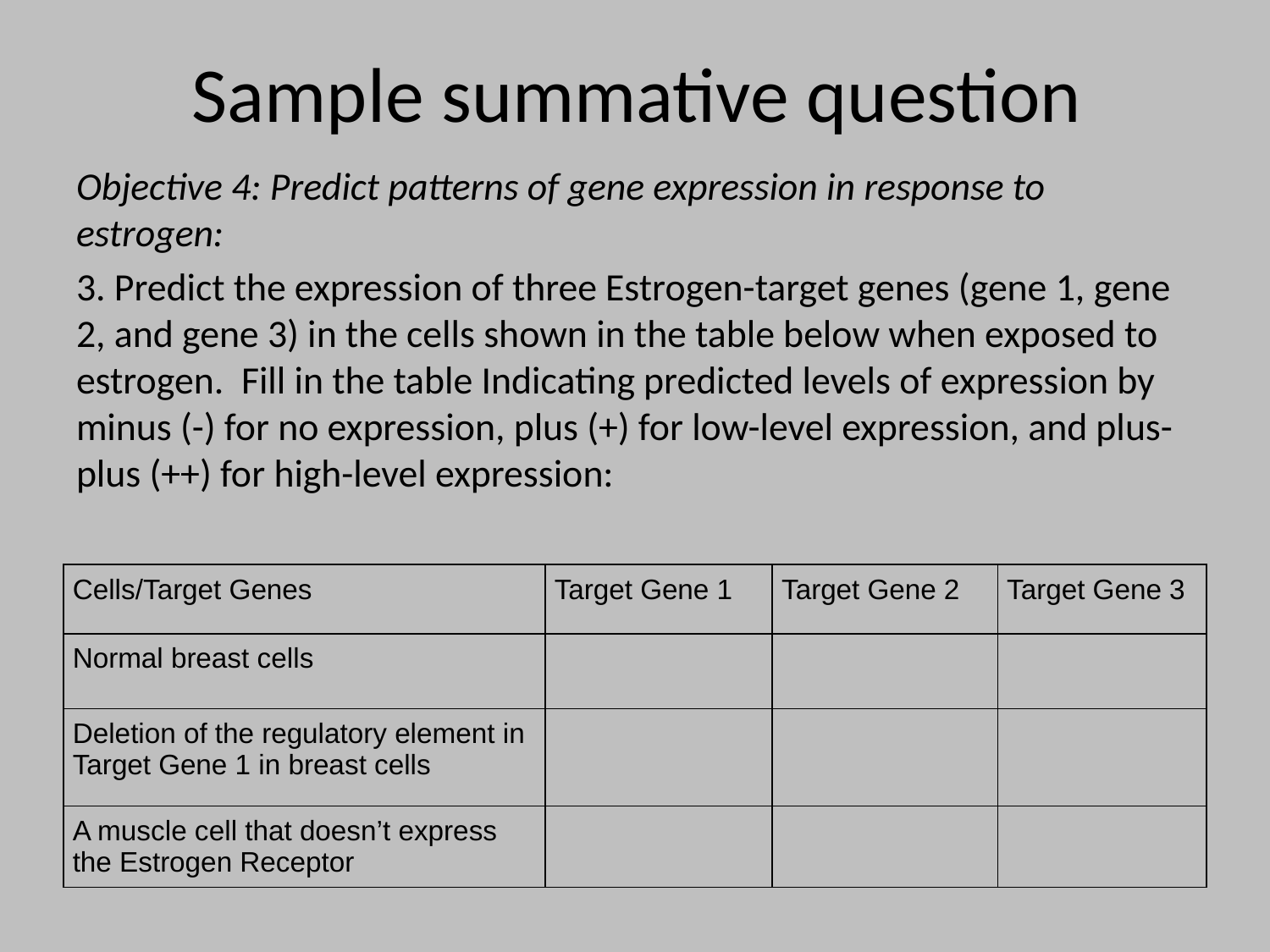

# Sample summative question
Objective 4: Predict patterns of gene expression in response to estrogen:
3. Predict the expression of three Estrogen-target genes (gene 1, gene 2, and gene 3) in the cells shown in the table below when exposed to estrogen.  Fill in the table Indicating predicted levels of expression by minus (-) for no expression, plus (+) for low-level expression, and plus-plus (++) for high-level expression:

| Cells/Target Genes | Target Gene 1 | Target Gene 2 | Target Gene 3 |
| --- | --- | --- | --- |
| Normal breast cells |  |  |  |
| Deletion of the regulatory element in Target Gene 1 in breast cells |  |  |  |
| A muscle cell that doesn’t express the Estrogen Receptor |  |  |  |